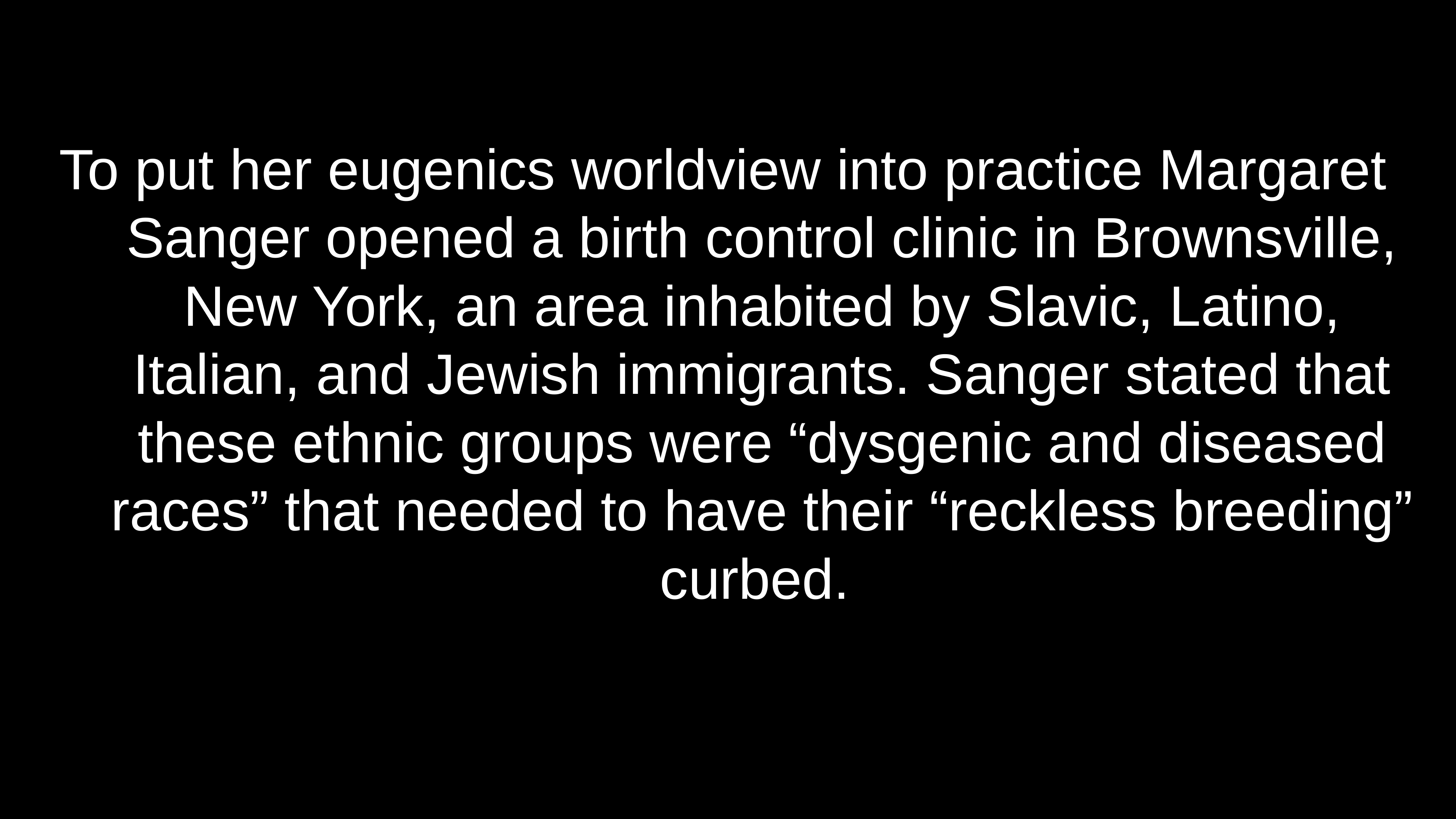

# To put her eugenics worldview into practice Margaret Sanger opened a birth control clinic in Brownsville, New York, an area inhabited by Slavic, Latino, Italian, and Jewish immigrants. Sanger stated that these ethnic groups were “dysgenic and diseased races” that needed to have their “reckless breeding” curbed.